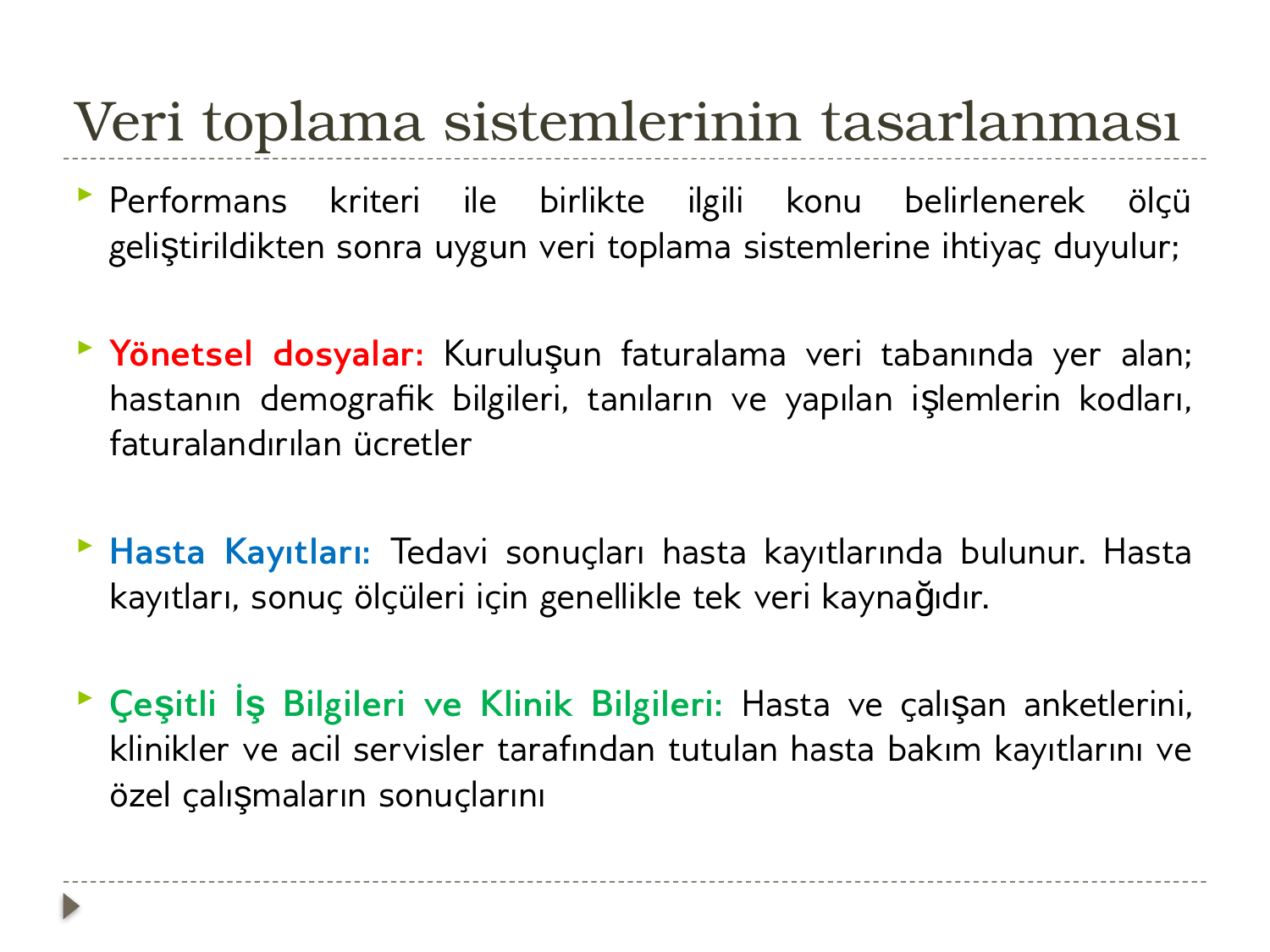

# Veri toplama sistemlerinin tasarlanması
Performans kriteri ile birlikte ilgili konu belirlenerek ölçü geliştirildikten sonra uygun veri toplama sistemlerine ihtiyaç duyulur;

Yönetsel dosyalar: Kuruluşun faturalama veri tabanında yer alan; hastanın demografik bilgileri, tanıların ve yapılan işlemlerin kodları, faturalandırılan ücretler

Hasta Kayıtları: Tedavi sonuçları hasta kayıtlarında bulunur. Hasta kayıtları, sonuç ölçüleri için genellikle tek veri kaynağıdır.

Çeşitli İş Bilgileri ve Klinik Bilgileri: Hasta ve çalışan anketlerini, klinikler ve acil servisler tarafından tutulan hasta bakım kayıtlarını ve özel çalışmaların sonuçlarını